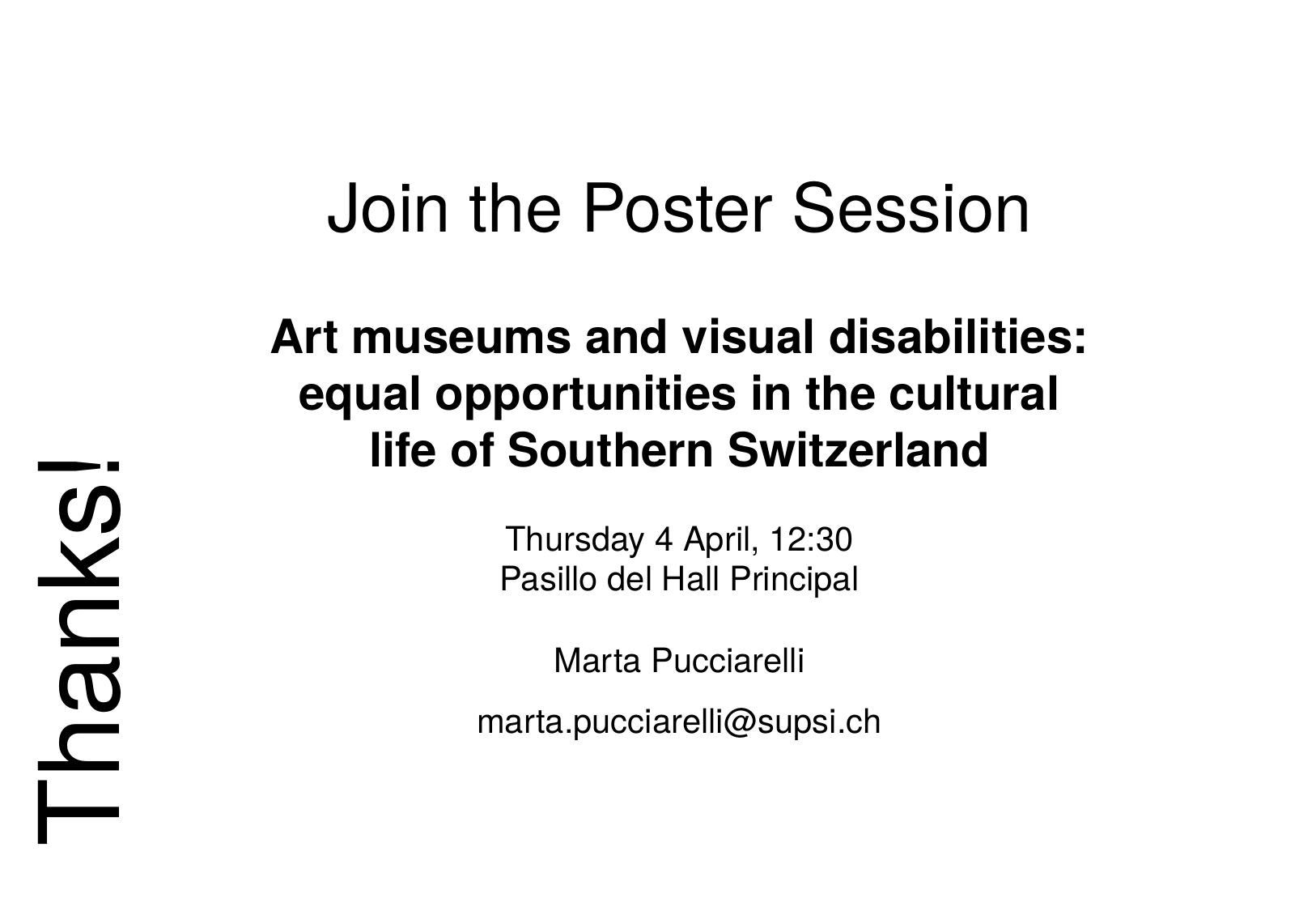

Thanks!
Join the Poster Session

Art museums and visual disabilities:
equal opportunities in the cultural
life of Southern Switzerland

Thursday 4 April, 12:30
Pasillo del Hall Principal

Marta Pucciarelli
marta.pucciarelli@supsi.ch